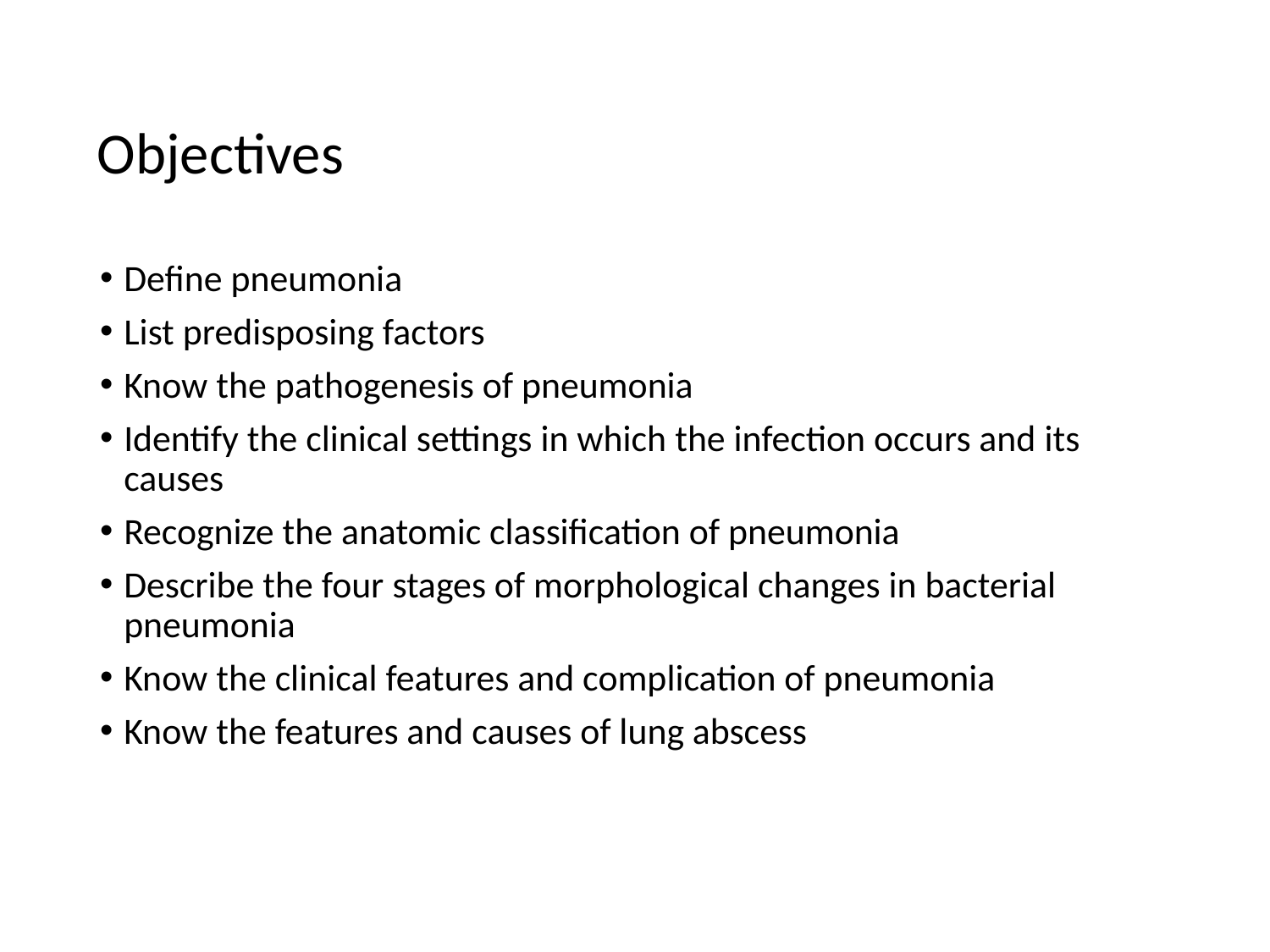

# Objectives
Define pneumonia
List predisposing factors
Know the pathogenesis of pneumonia
Identify the clinical settings in which the infection occurs and its causes
Recognize the anatomic classification of pneumonia
Describe the four stages of morphological changes in bacterial pneumonia
Know the clinical features and complication of pneumonia
Know the features and causes of lung abscess